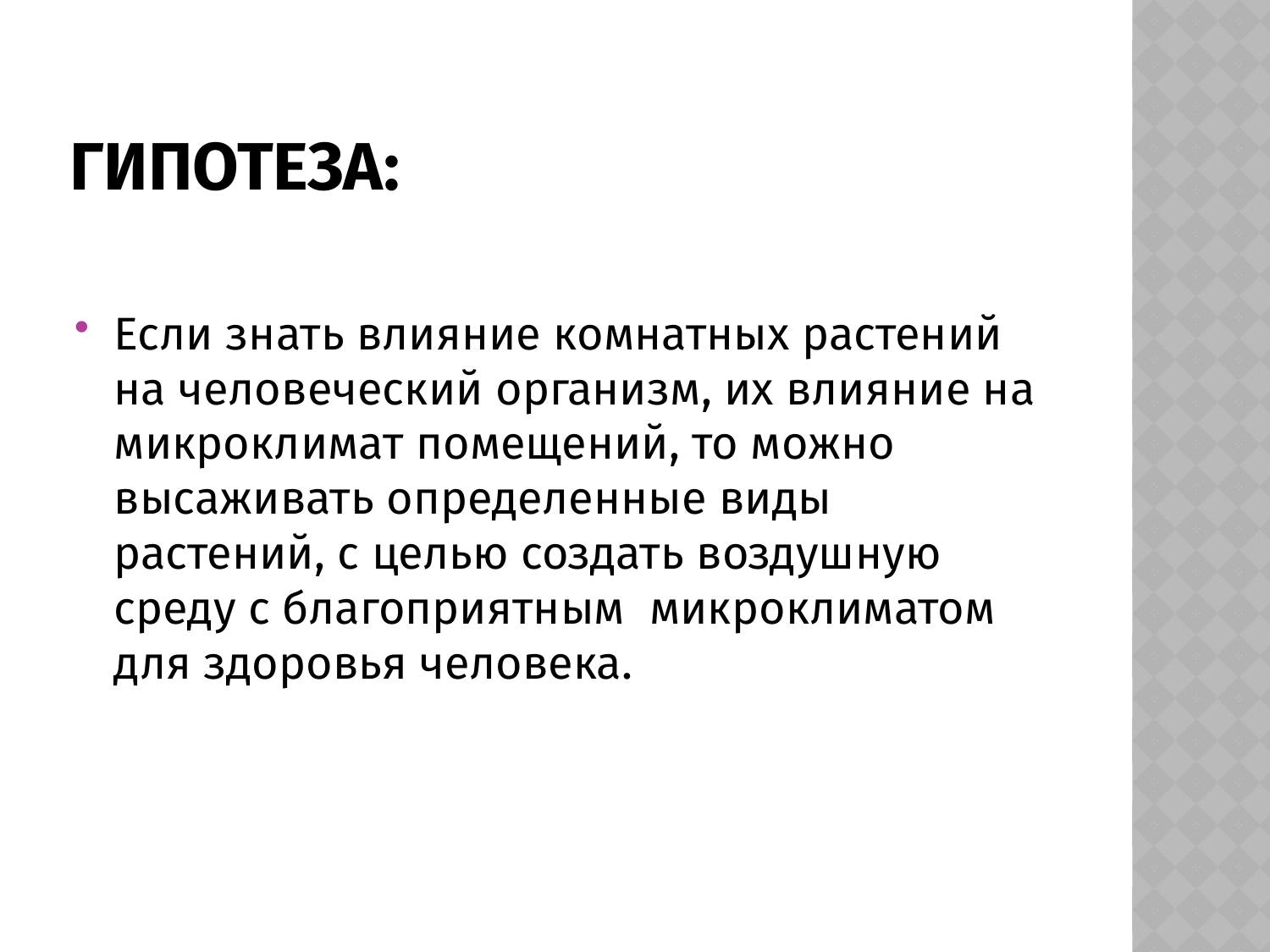

# Гипотеза:
Если знать влияние комнатных растений на человеческий организм, их влияние на микроклимат помещений, то можно высаживать определенные виды растений, с целью создать воздушную среду с благоприятным  микроклиматом  для здоровья человека.